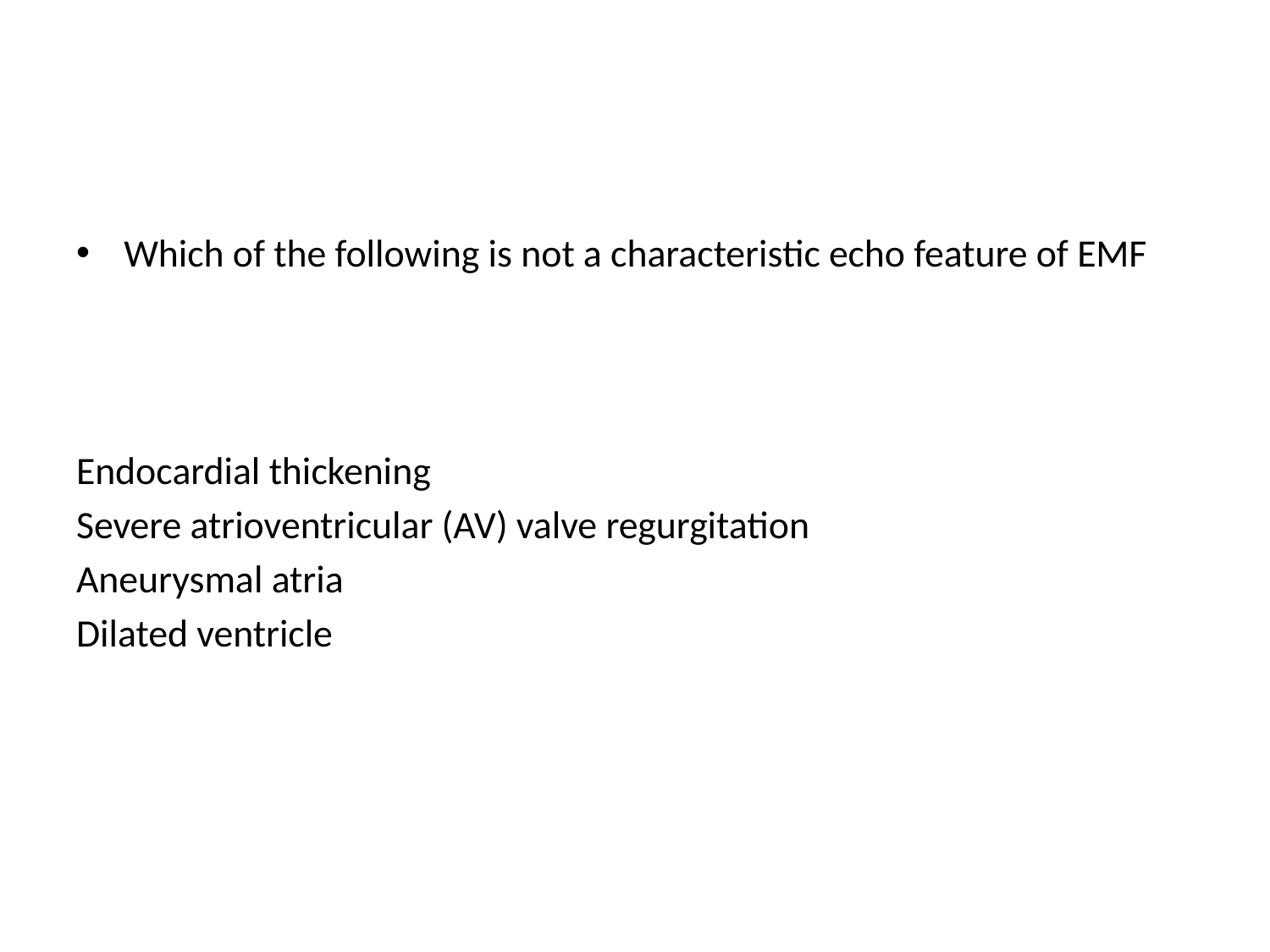

#
Which of the following is not a characteristic echo feature of EMF

Endocardial thickening
Severe atrioventricular (AV) valve regurgitation
Aneurysmal atria
Dilated ventricle